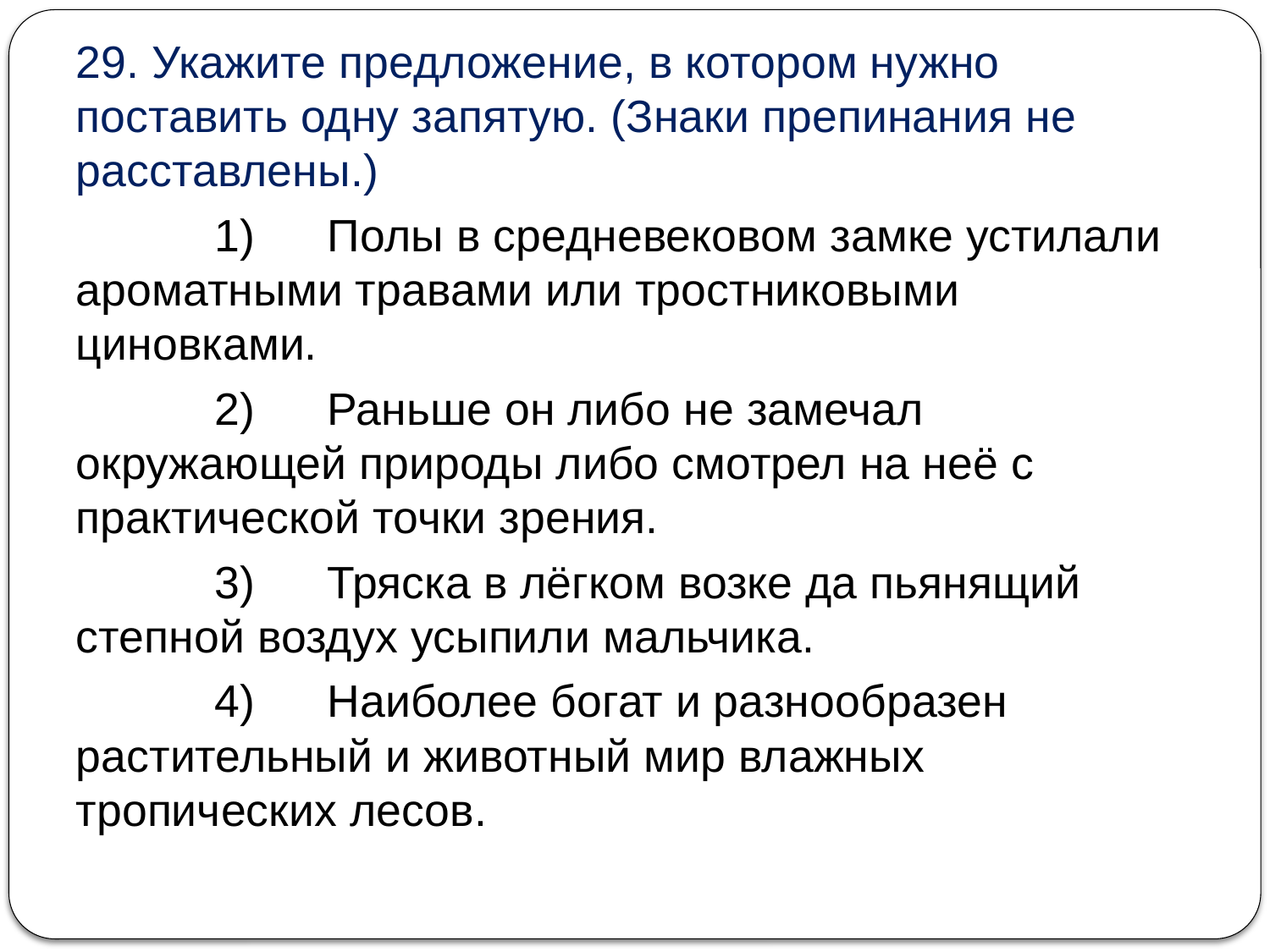

29. Укажите предложение, в котором нужно поставить одну запятую. (Знаки препинания не расставлены.)
  	 1) 	Полы в средневековом замке устилали ароматными травами или тростниковыми циновками.
  	 2) 	Раньше он либо не замечал окружающей природы либо смотрел на неё с практической точки зрения.
  	 3) 	Тряска в лёгком возке да пьянящий степной воздух усыпили мальчика.
  	 4) 	Наиболее богат и разнообразен растительный и животный мир влажных тропических лесов.